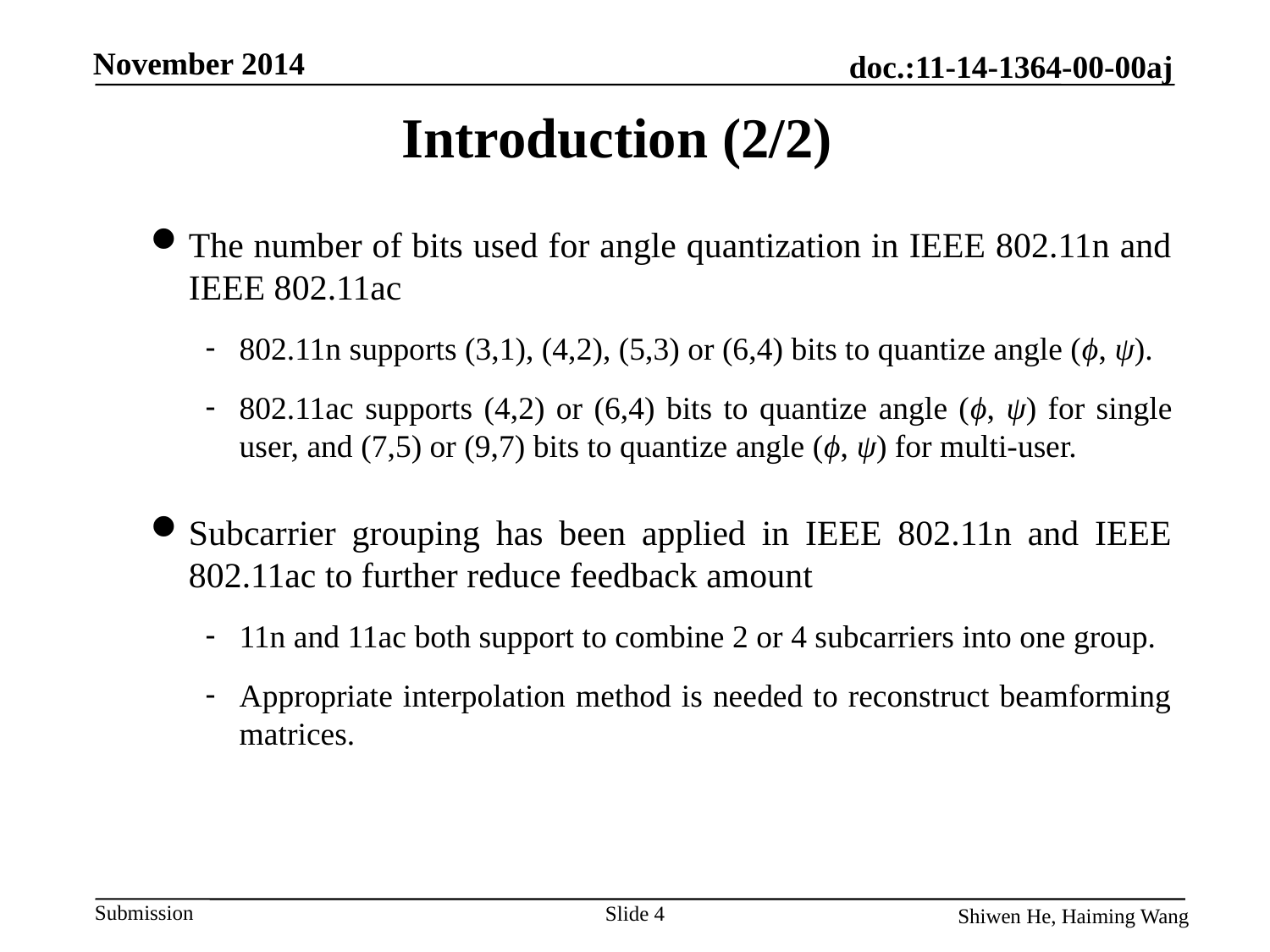

Introduction (2/2)
The number of bits used for angle quantization in IEEE 802.11n and IEEE 802.11ac
802.11n supports (3,1), (4,2), (5,3) or (6,4) bits to quantize angle (ϕ, ψ).
802.11ac supports (4,2) or (6,4) bits to quantize angle (ϕ, ψ) for single user, and (7,5) or (9,7) bits to quantize angle (ϕ, ψ) for multi-user.

Subcarrier grouping has been applied in IEEE 802.11n and IEEE 802.11ac to further reduce feedback amount
11n and 11ac both support to combine 2 or 4 subcarriers into one group.
Appropriate interpolation method is needed to reconstruct beamforming matrices.